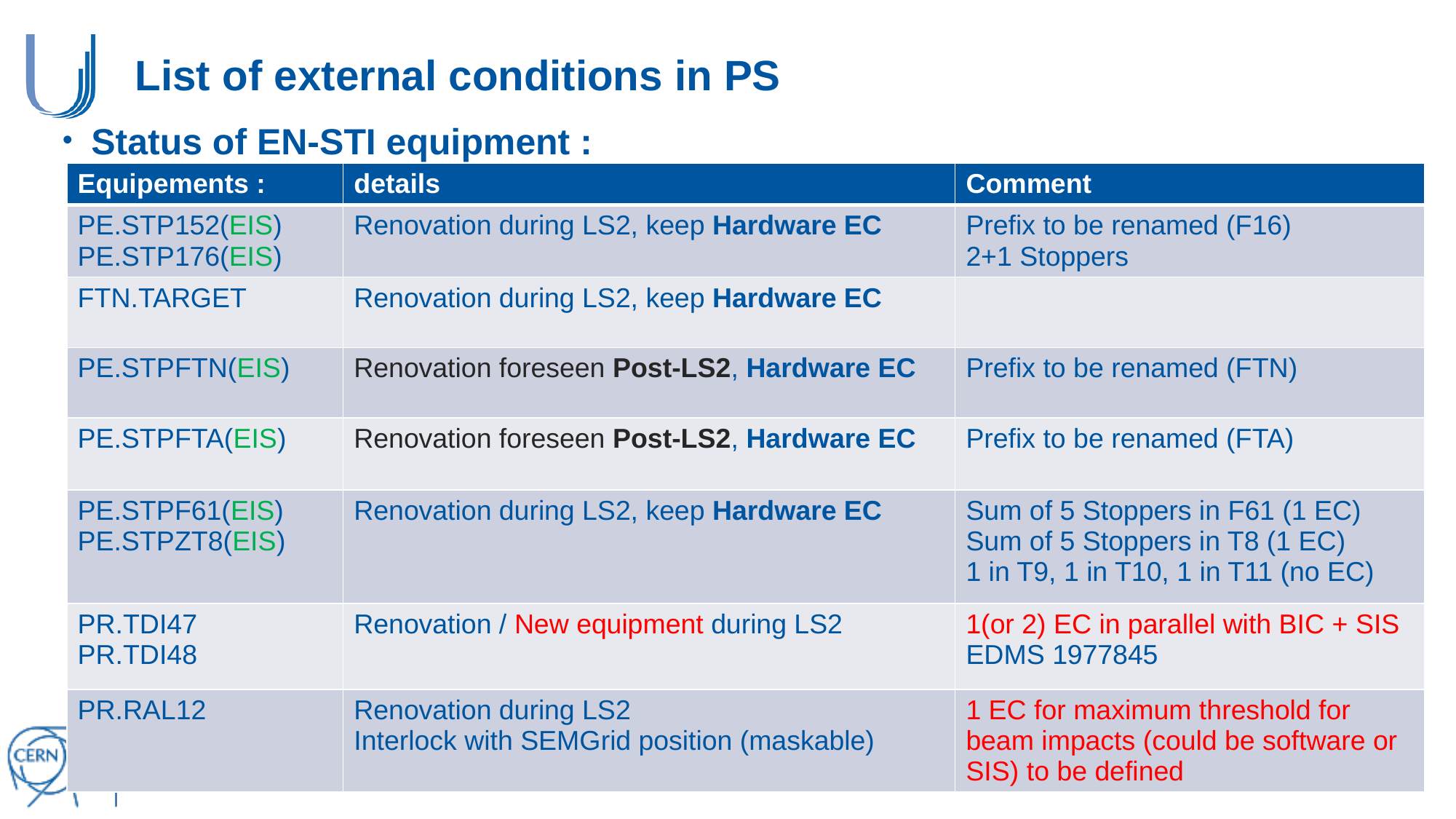

# List of external conditions in PS
Status of EN-STI equipment :

| Equipements : | details | Comment |
| --- | --- | --- |
| PE.STP152(EIS) PE.STP176(EIS) | Renovation during LS2, keep Hardware EC | Prefix to be renamed (F16) 2+1 Stoppers |
| FTN.TARGET | Renovation during LS2, keep Hardware EC |  |
| PE.STPFTN(EIS) | Renovation foreseen Post-LS2, Hardware EC | Prefix to be renamed (FTN) |
| PE.STPFTA(EIS) | Renovation foreseen Post-LS2, Hardware EC | Prefix to be renamed (FTA) |
| PE.STPF61(EIS) PE.STPZT8(EIS) | Renovation during LS2, keep Hardware EC | Sum of 5 Stoppers in F61 (1 EC) Sum of 5 Stoppers in T8 (1 EC) 1 in T9, 1 in T10, 1 in T11 (no EC) |
| PR.TDI47 PR.TDI48 | Renovation / New equipment during LS2 | 1(or 2) EC in parallel with BIC + SIS EDMS 1977845 |
| PR.RAL12 | Renovation during LS2 Interlock with SEMGrid position (maskable) | 1 EC for maximum threshold for beam impacts (could be software or SIS) to be defined |